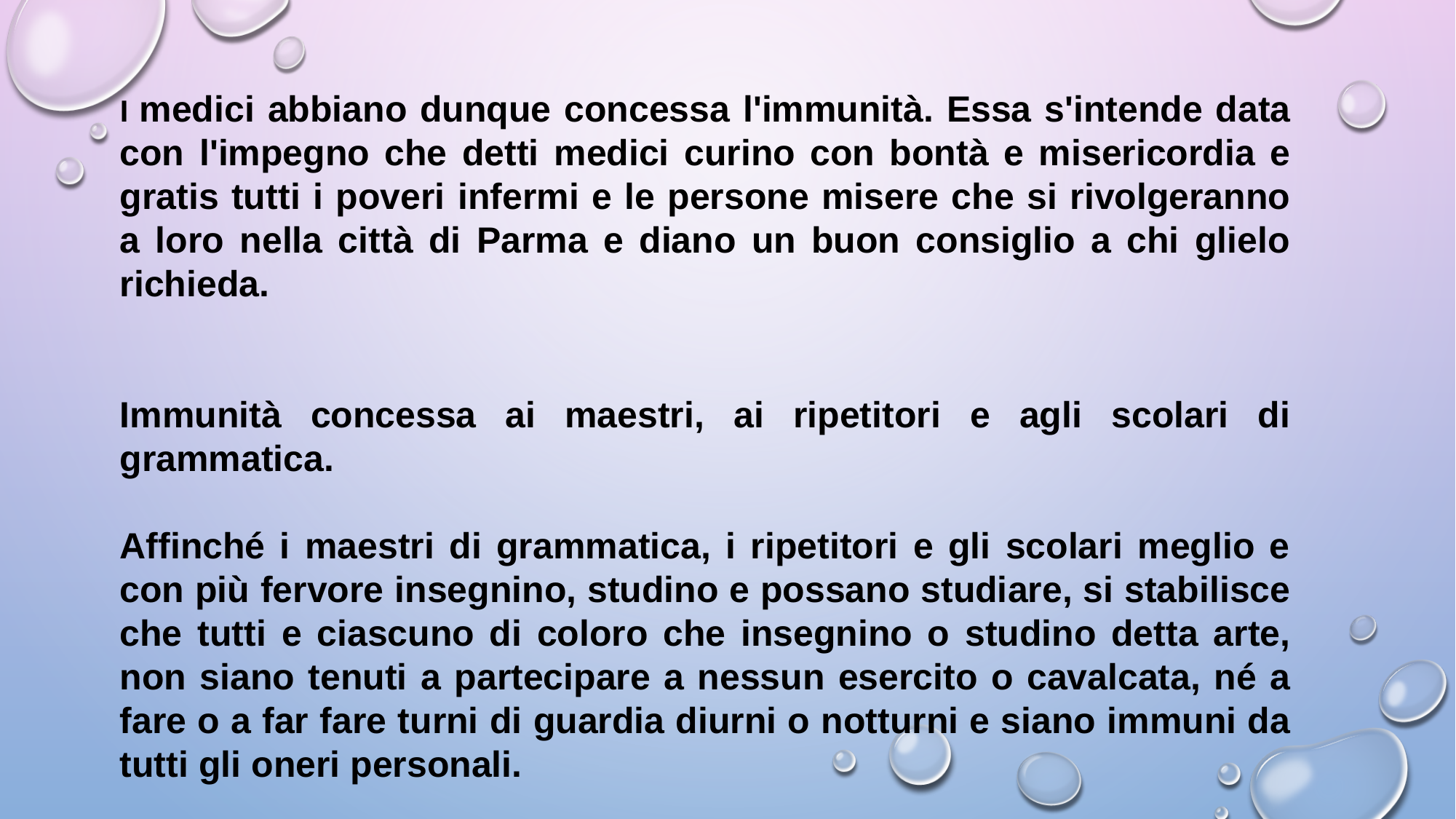

I medici abbiano dunque concessa l'immunità. Essa s'intende data con l'impegno che detti medici curino con bontà e misericordia e gratis tutti i poveri infermi e le persone misere che si rivolgeranno a loro nella città di Parma e diano un buon consiglio a chi glielo richieda.

Immunità concessa ai maestri, ai ripetitori e agli scolari di grammatica.
Affinché i maestri di grammatica, i ripetitori e gli scolari meglio e con più fervore insegnino, studino e possano studiare, si stabilisce che tutti e ciascuno di coloro che insegnino o studino detta arte, non siano tenuti a partecipare a nessun esercito o cavalcata, né a fare o a far fare turni di guardia diurni o notturni e siano immuni da tutti gli oneri personali.